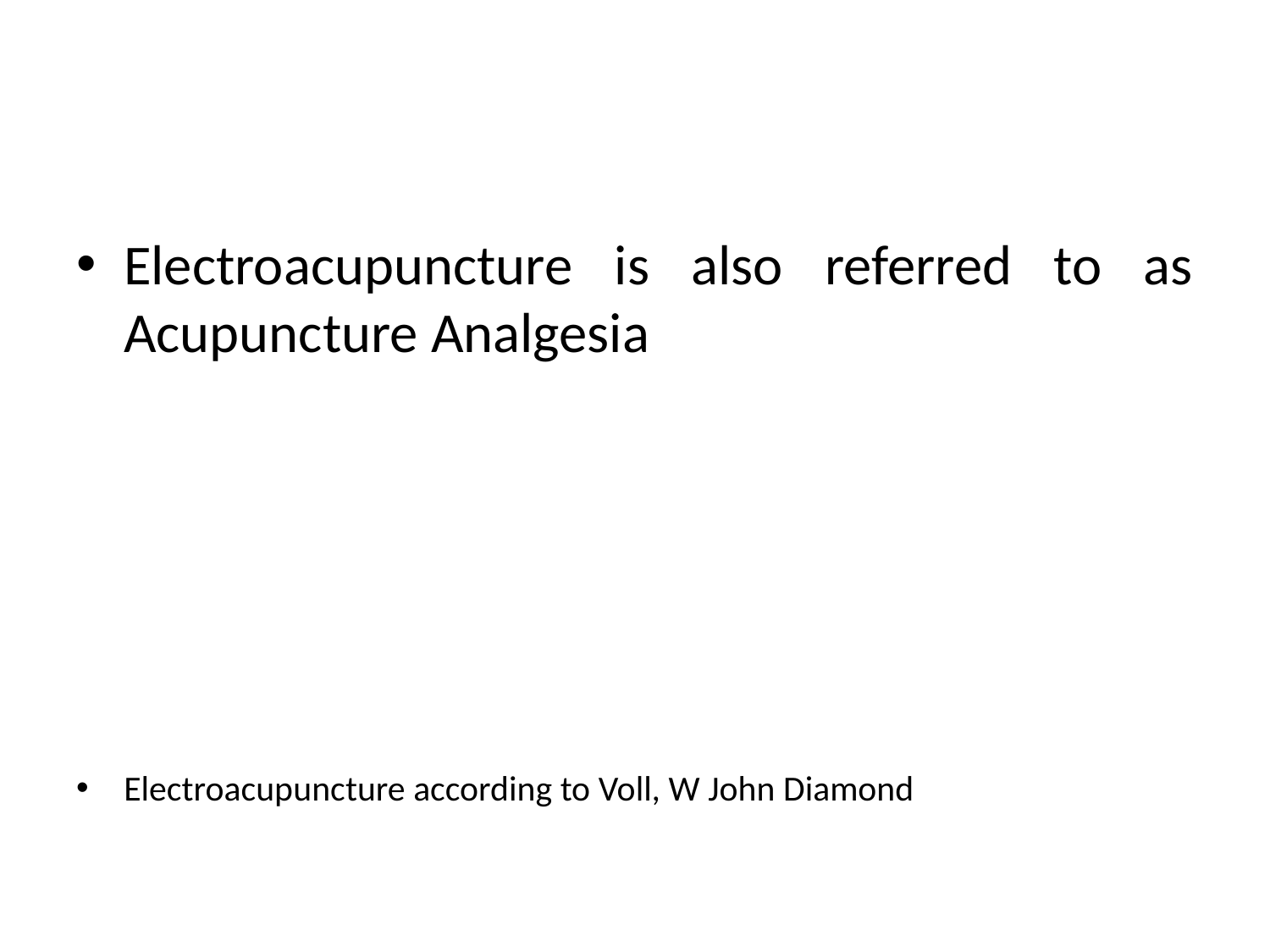

#
Electroacupuncture is also referred to as Acupuncture Analgesia

Electroacupuncture according to Voll, W John Diamond